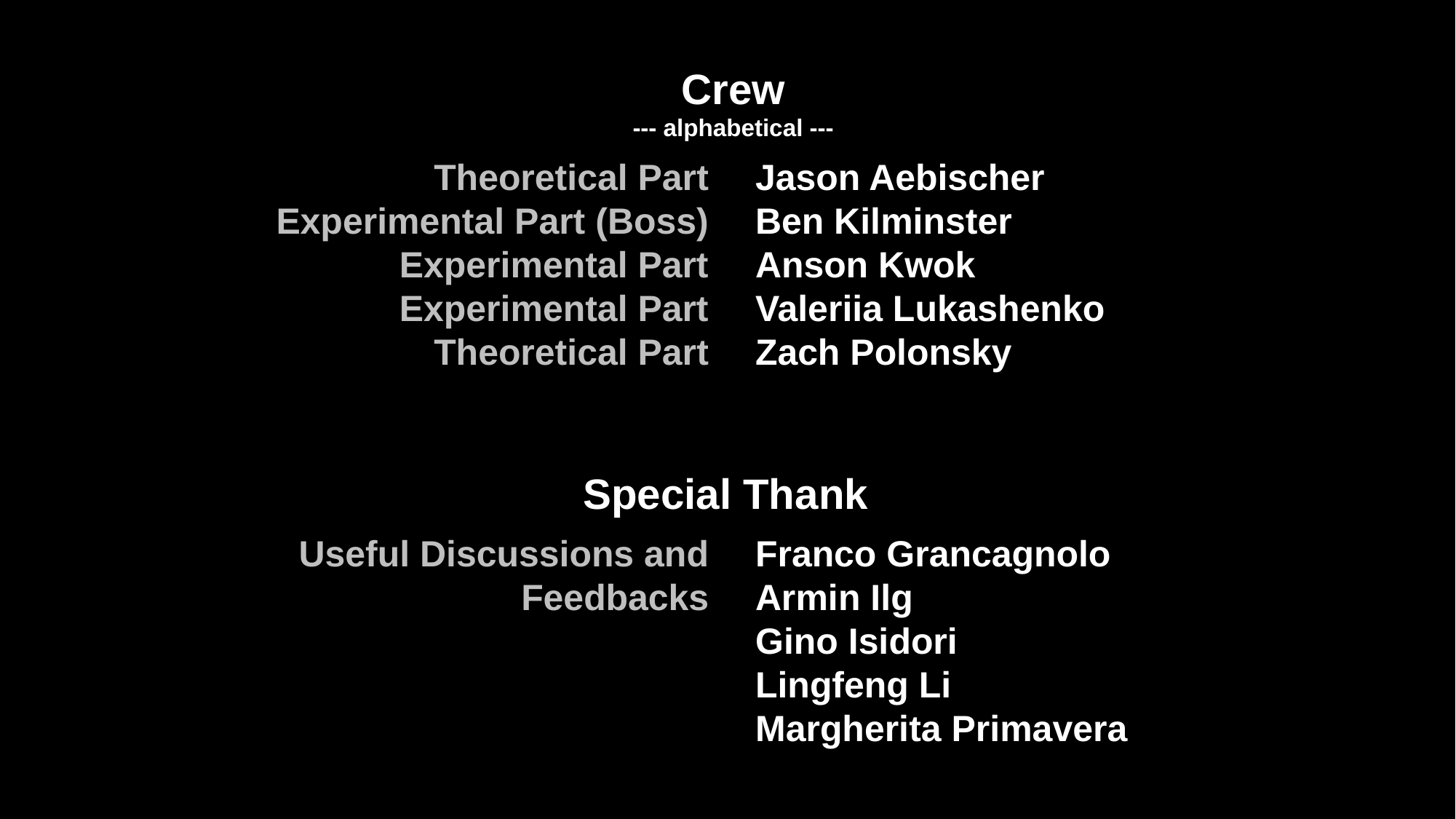

Crew
--- alphabetical ---
Theoretical Part
Experimental Part (Boss)
Experimental Part
Experimental Part
Theoretical Part
Jason Aebischer
Ben Kilminster
Anson Kwok
Valeriia Lukashenko
Zach Polonsky

Special Thank

Franco Grancagnolo
Armin Ilg
Gino Isidori
Lingfeng Li
Margherita Primavera
Useful Discussions and Feedbacks